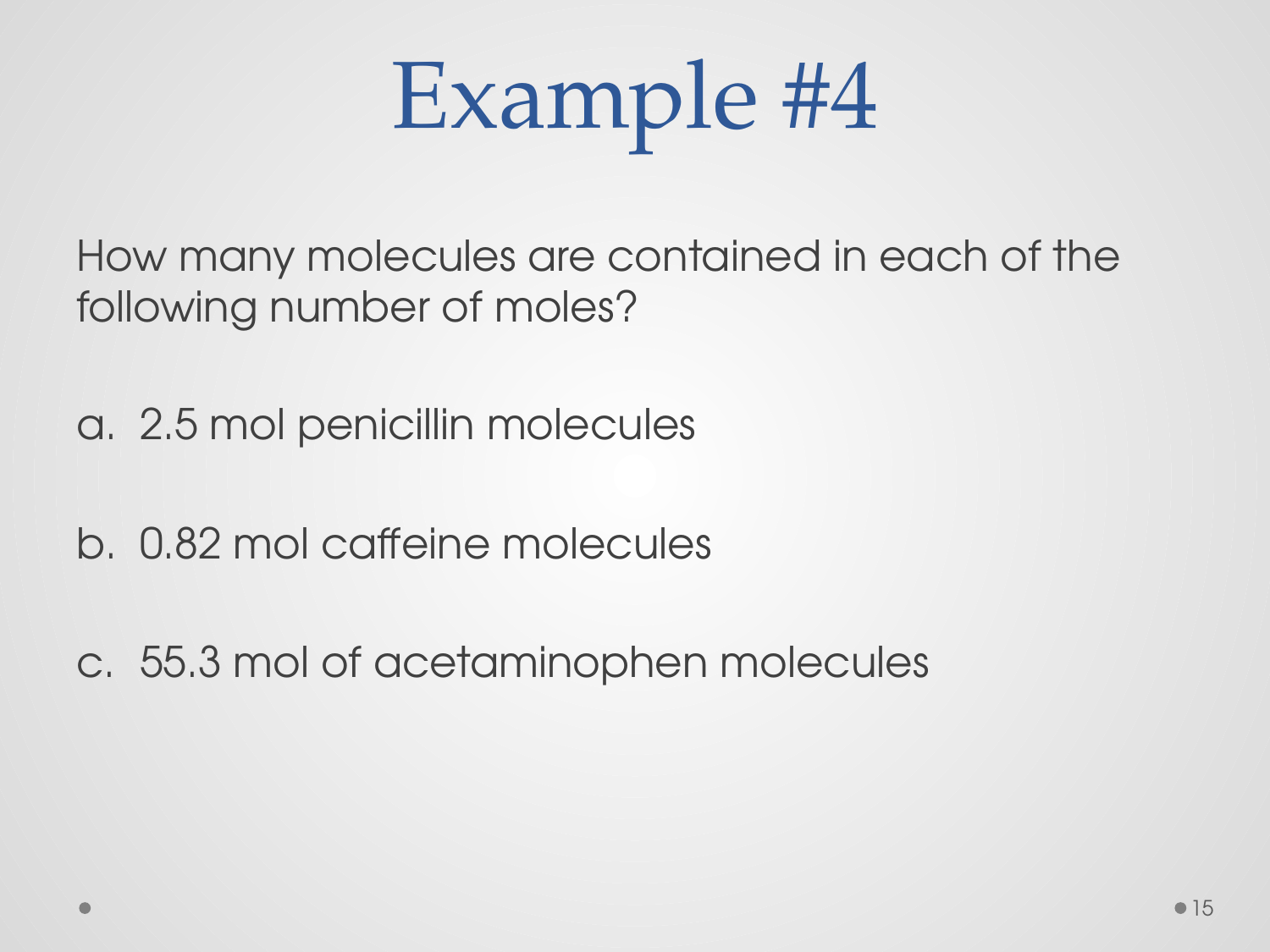

# Example #4
How many molecules are contained in each of the following number of moles?

2.5 mol penicillin molecules

0.82 mol caffeine molecules

55.3 mol of acetaminophen molecules

15